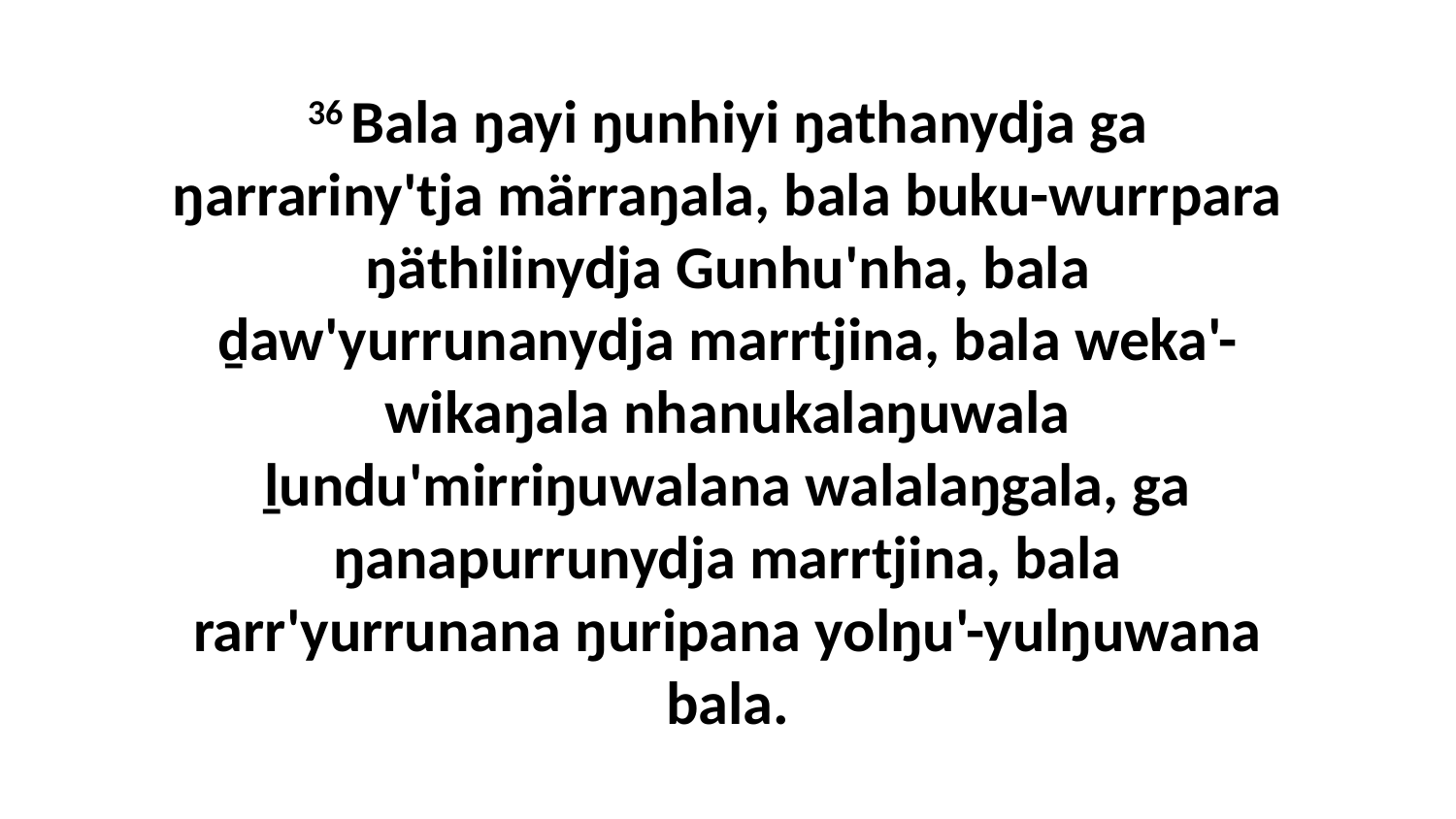

36 Bala ŋayi ŋunhiyi ŋathanydja ga ŋarrariny'tja märraŋala, bala buku-wurrpara ŋäthilinydja Gunhu'nha, bala ḏaw'yurrunanydja marrtjina, bala weka'-wikaŋala nhanukalaŋuwala ḻundu'mirriŋuwalana walalaŋgala, ga ŋanapurrunydja marrtjina, bala rarr'yurrunana ŋuripana yolŋu'-yulŋuwana bala.